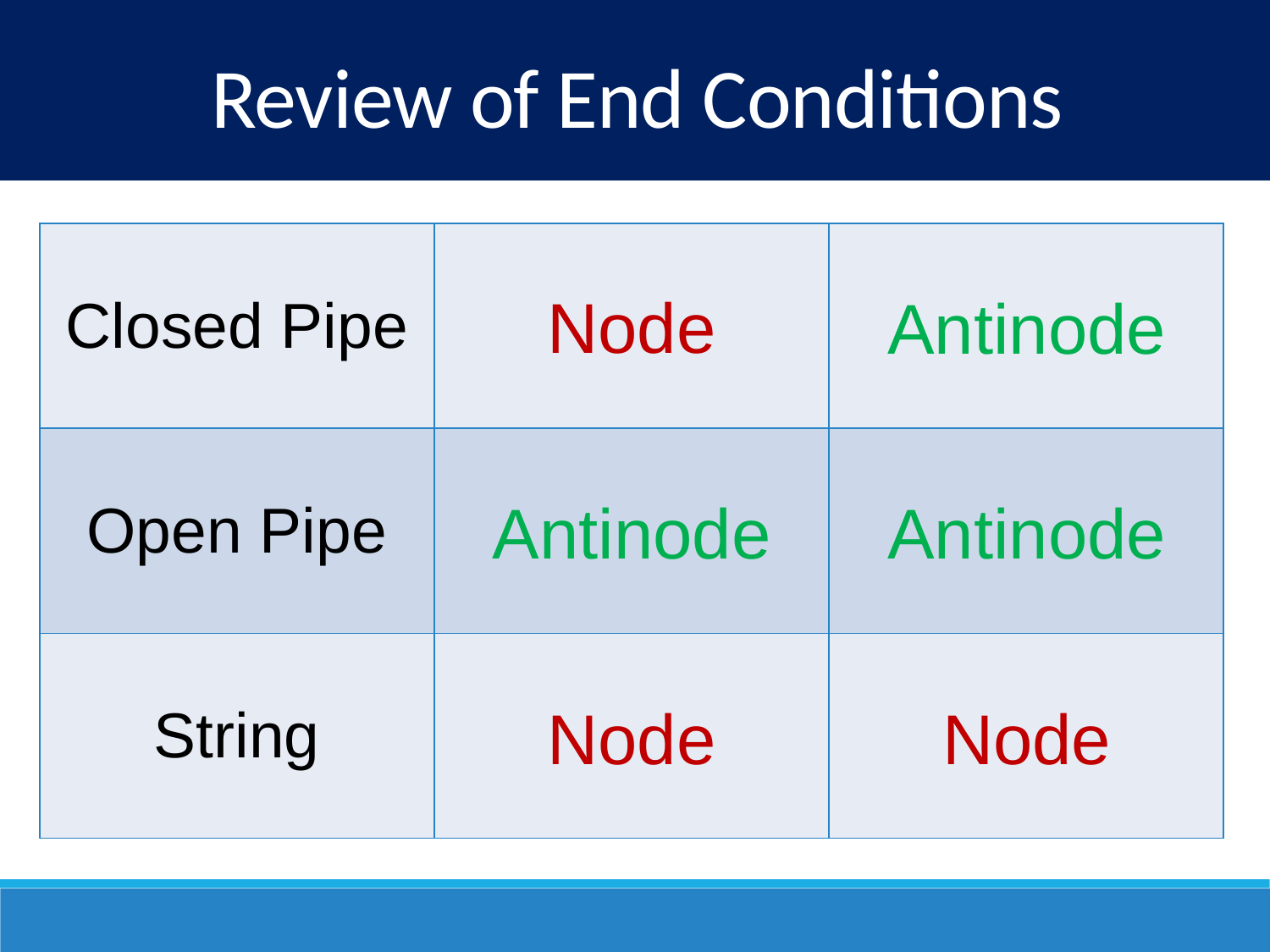

Review of End Conditions
| Closed Pipe |  |  |
| --- | --- | --- |
| Open Pipe |  |  |
| String |  |  |
Node
Antinode
Antinode
Antinode
Node
Node